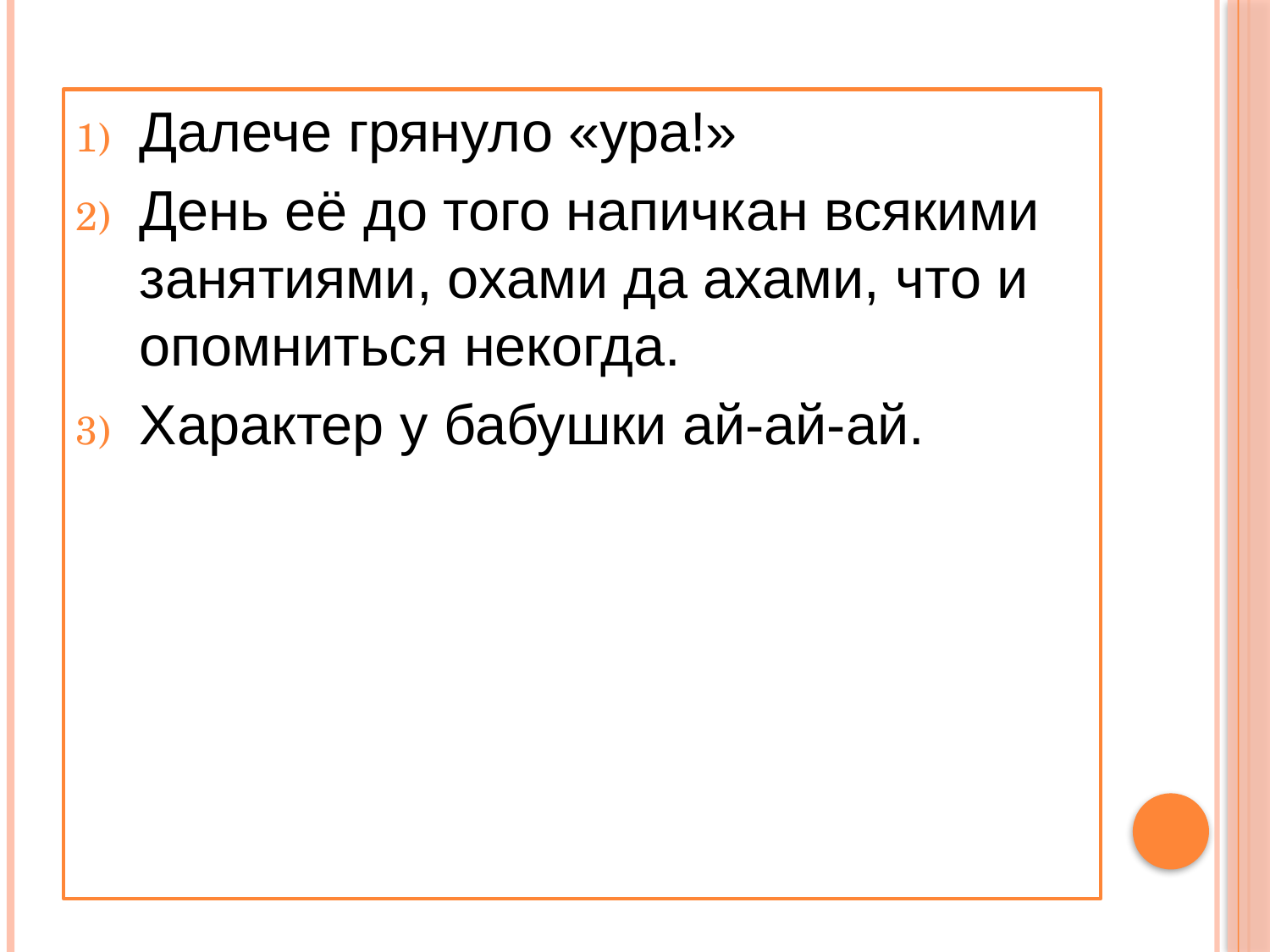

#
Далече грянуло «ура!»
День её до того напичкан всякими занятиями, охами да ахами, что и опомниться некогда.
Характер у бабушки ай-ай-ай.